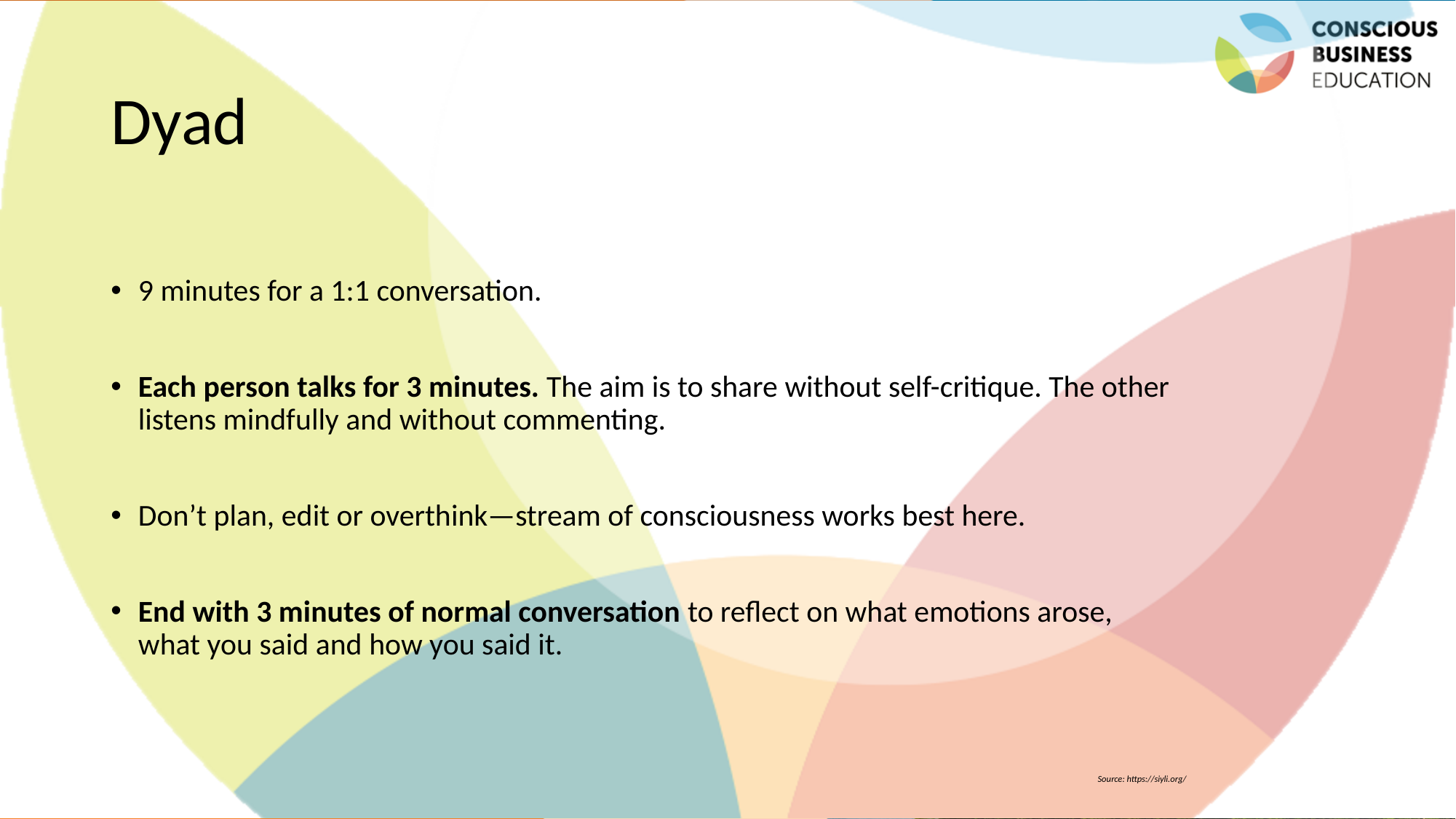

# Dyad

9 minutes for a 1:1 conversation.

Each person talks for 3 minutes. The aim is to share without self-critique. The other listens mindfully and without commenting.

Don’t plan, edit or overthink—stream of consciousness works best here.

End with 3 minutes of normal conversation to reflect on what emotions arose, what you said and how you said it.
28
Source: https://siyli.org/